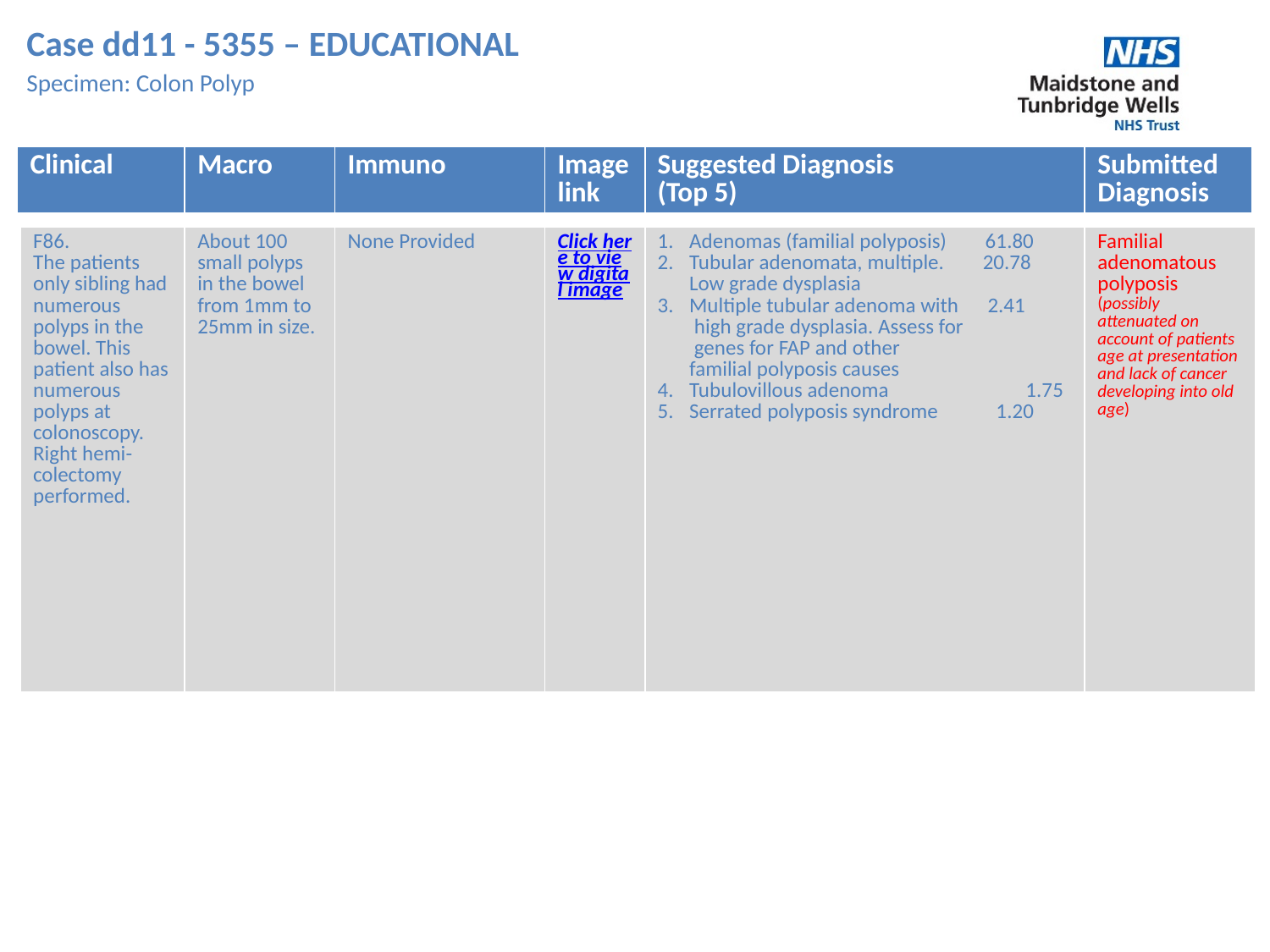

Case dd11 - 5355 – EDUCATIONAL
Specimen: Colon Polyp

| Clinical | Macro | Immuno | Image link | Suggested Diagnosis (Top 5) | Submitted Diagnosis |
| --- | --- | --- | --- | --- | --- |
| F86. The patients only sibling had numerous polyps in the bowel. This patient also has numerous polyps at colonoscopy. Right hemi-colectomy performed. | About 100 small polyps in the bowel from 1mm to 25mm in size. | None Provided | Click here to view digital image | Adenomas (familial polyposis) 61.80 Tubular adenomata, multiple. 20.78 Low grade dysplasia Multiple tubular adenoma with 2.41 high grade dysplasia. Assess for genes for FAP and other familial polyposis causes Tubulovillous adenoma 1.75 Serrated polyposis syndrome 1.20 | Familial adenomatous polyposis (possibly attenuated on account of patients age at presentation and lack of cancer developing into old age) |
| --- | --- | --- | --- | --- | --- |